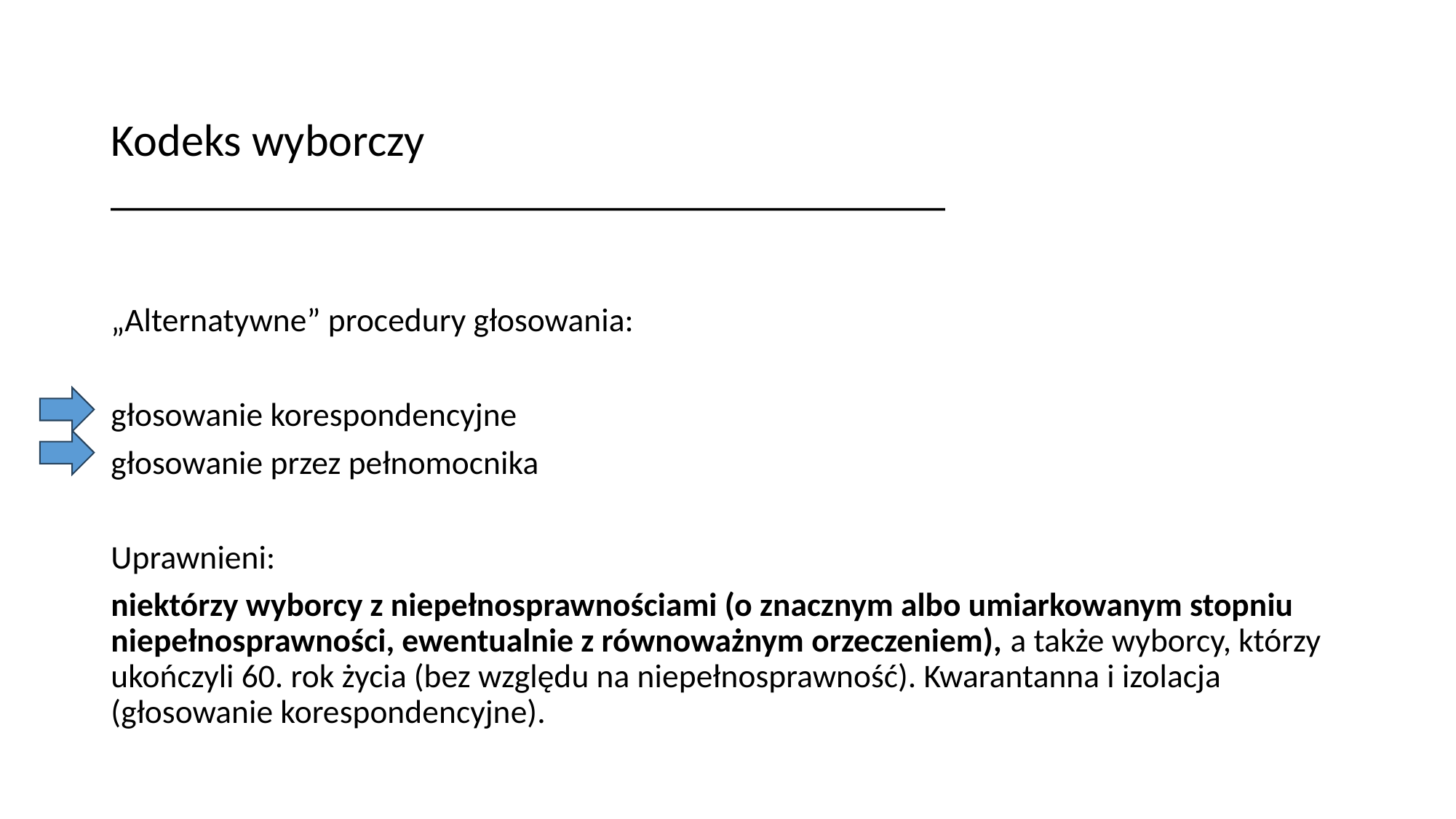

# Kodeks wyborczy _____________________________________

„Alternatywne” procedury głosowania:

głosowanie korespondencyjne
głosowanie przez pełnomocnika

Uprawnieni:
niektórzy wyborcy z niepełnosprawnościami (o znacznym albo umiarkowanym stopniu niepełnosprawności, ewentualnie z równoważnym orzeczeniem), a także wyborcy, którzy ukończyli 60. rok życia (bez względu na niepełnosprawność). Kwarantanna i izolacja (głosowanie korespondencyjne).